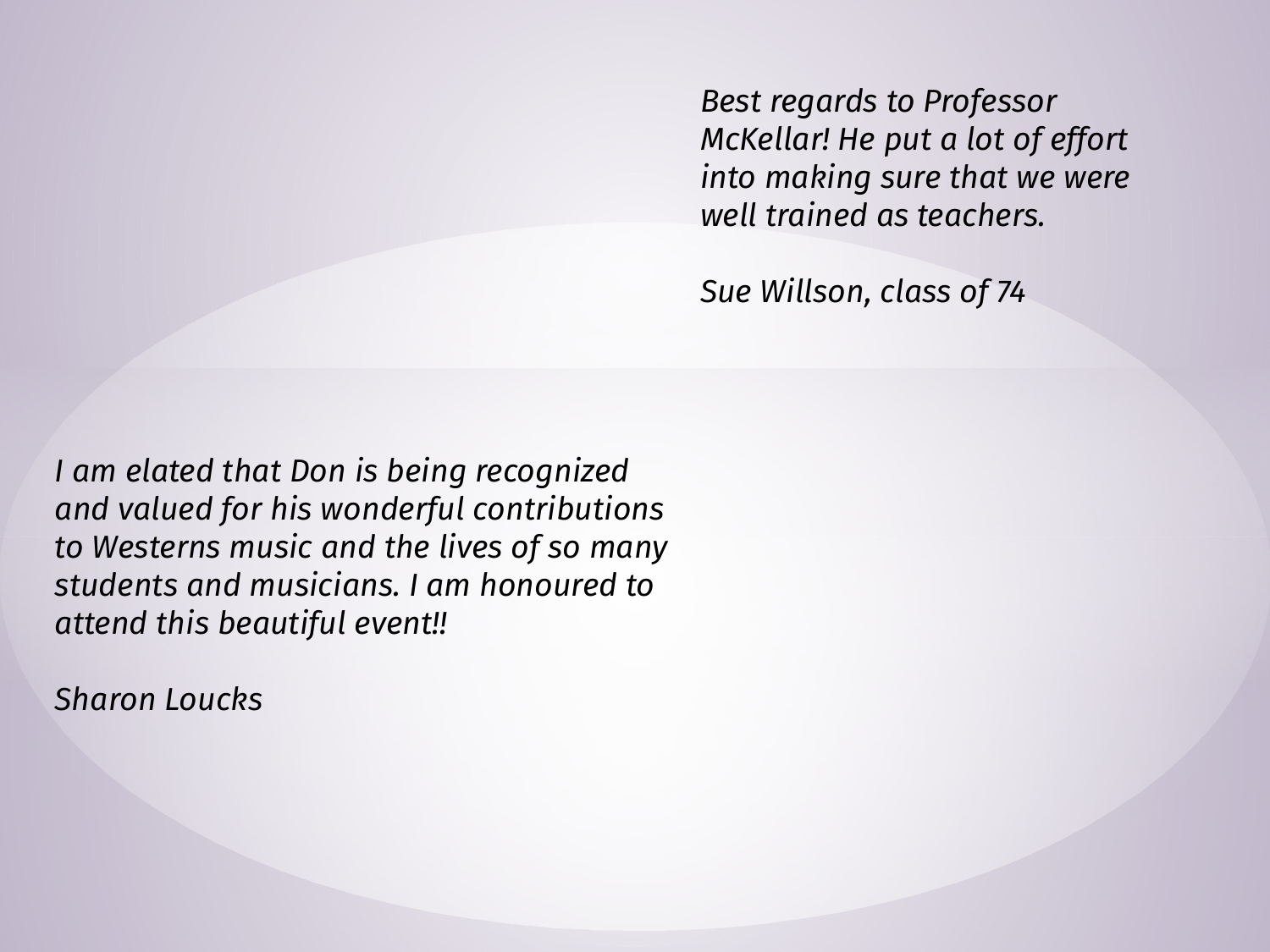

Best regards to Professor McKellar! He put a lot of effort into making sure that we were well trained as teachers.

Sue Willson, class of 74
I am elated that Don is being recognized and valued for his wonderful contributions to Westerns music and the lives of so many students and musicians. I am honoured to attend this beautiful event!!

Sharon Loucks